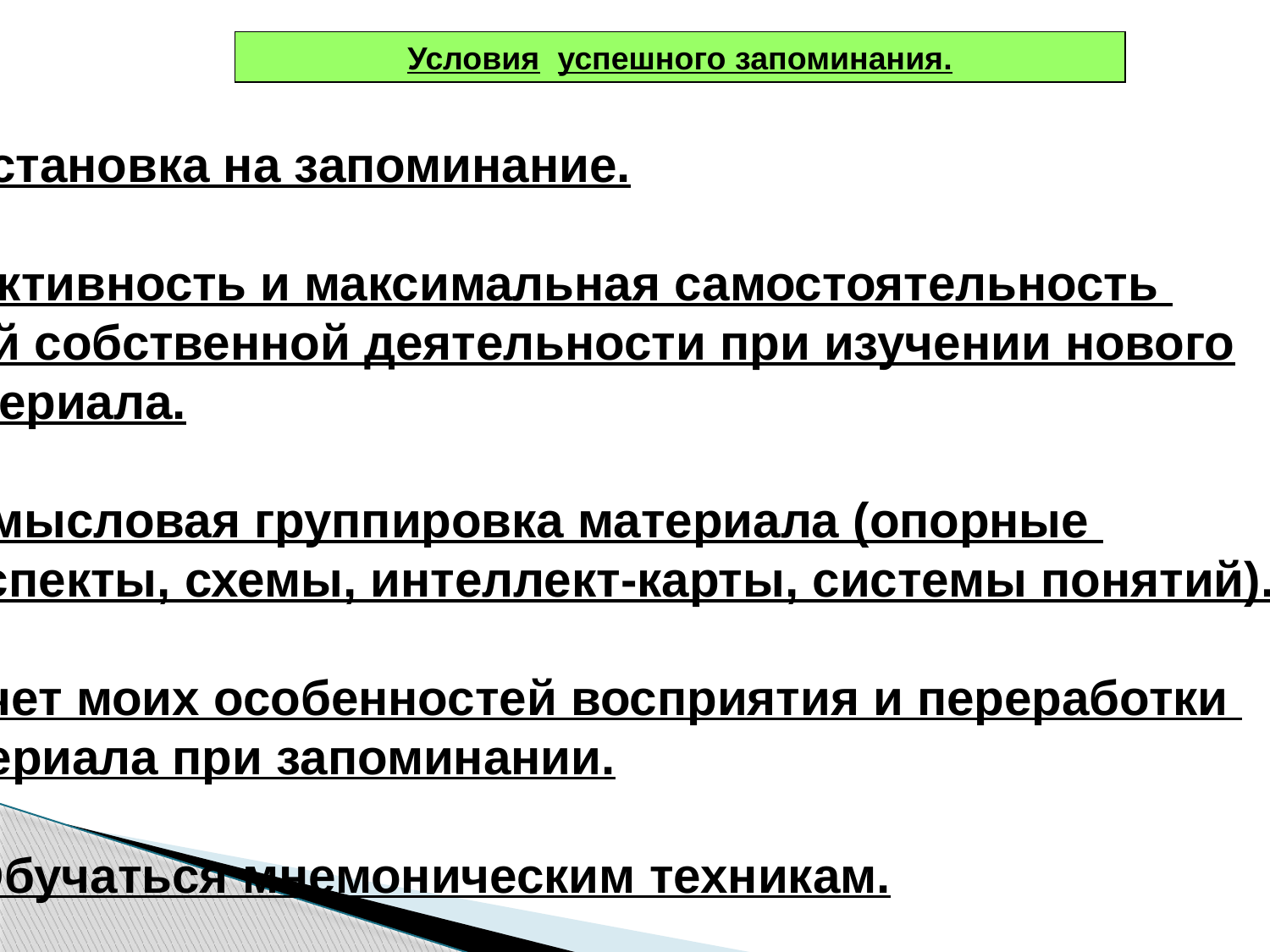

Условия  успешного запоминания.
Установка на запоминание.

Активность и максимальная самостоятельность
моей собственной деятельности при изучении нового
 материала.

3. Смысловая группировка материала (опорные
конспекты, схемы, интеллект-карты, системы понятий).

4. Учет моих особенностей восприятия и переработки
материала при запоминании.

5.  Обучаться мнемоническим техникам.